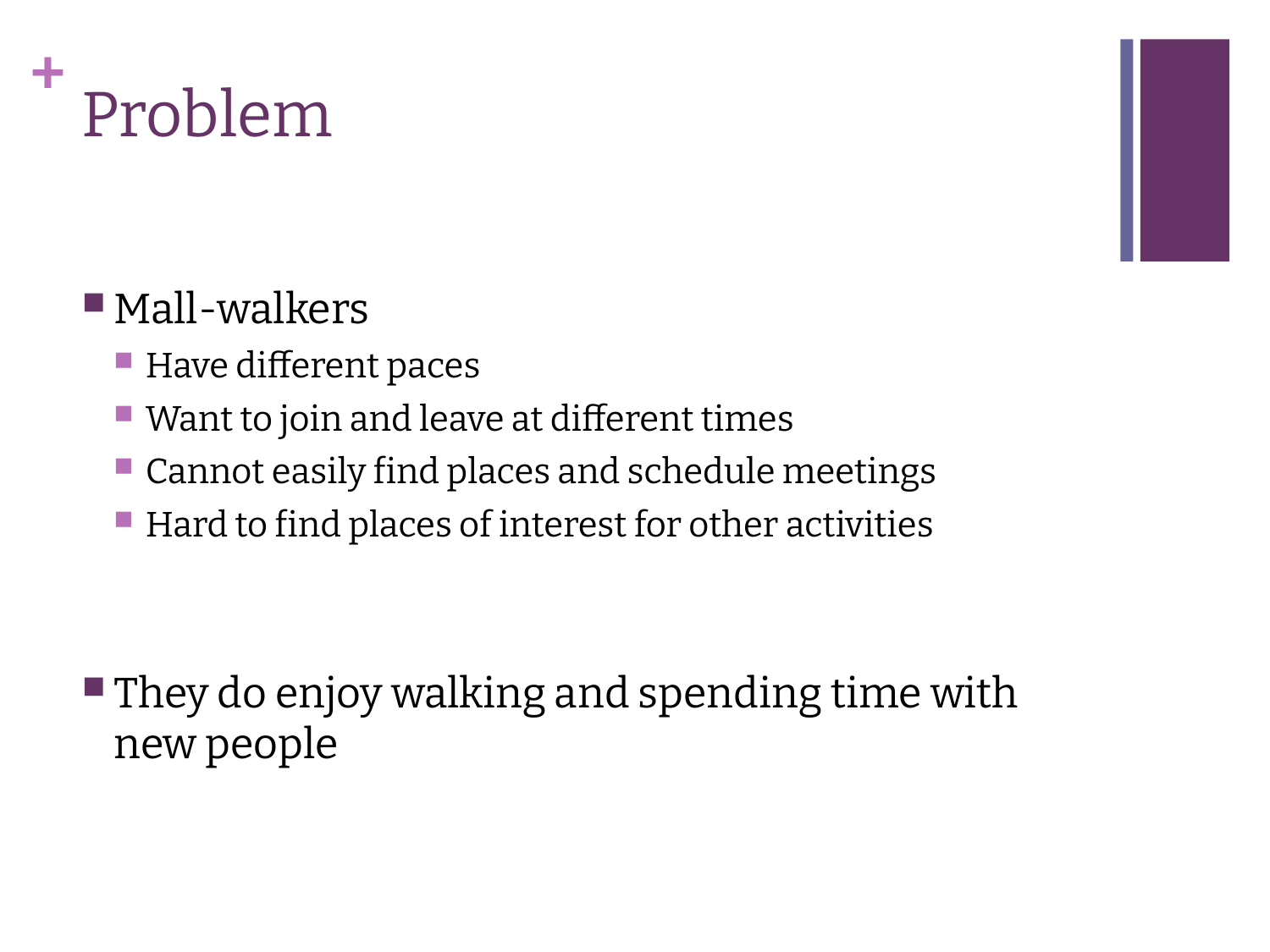

# Problem
Mall-walkers
Have different paces
Want to join and leave at different times
Cannot easily find places and schedule meetings
Hard to find places of interest for other activities

They do enjoy walking and spending time with new people